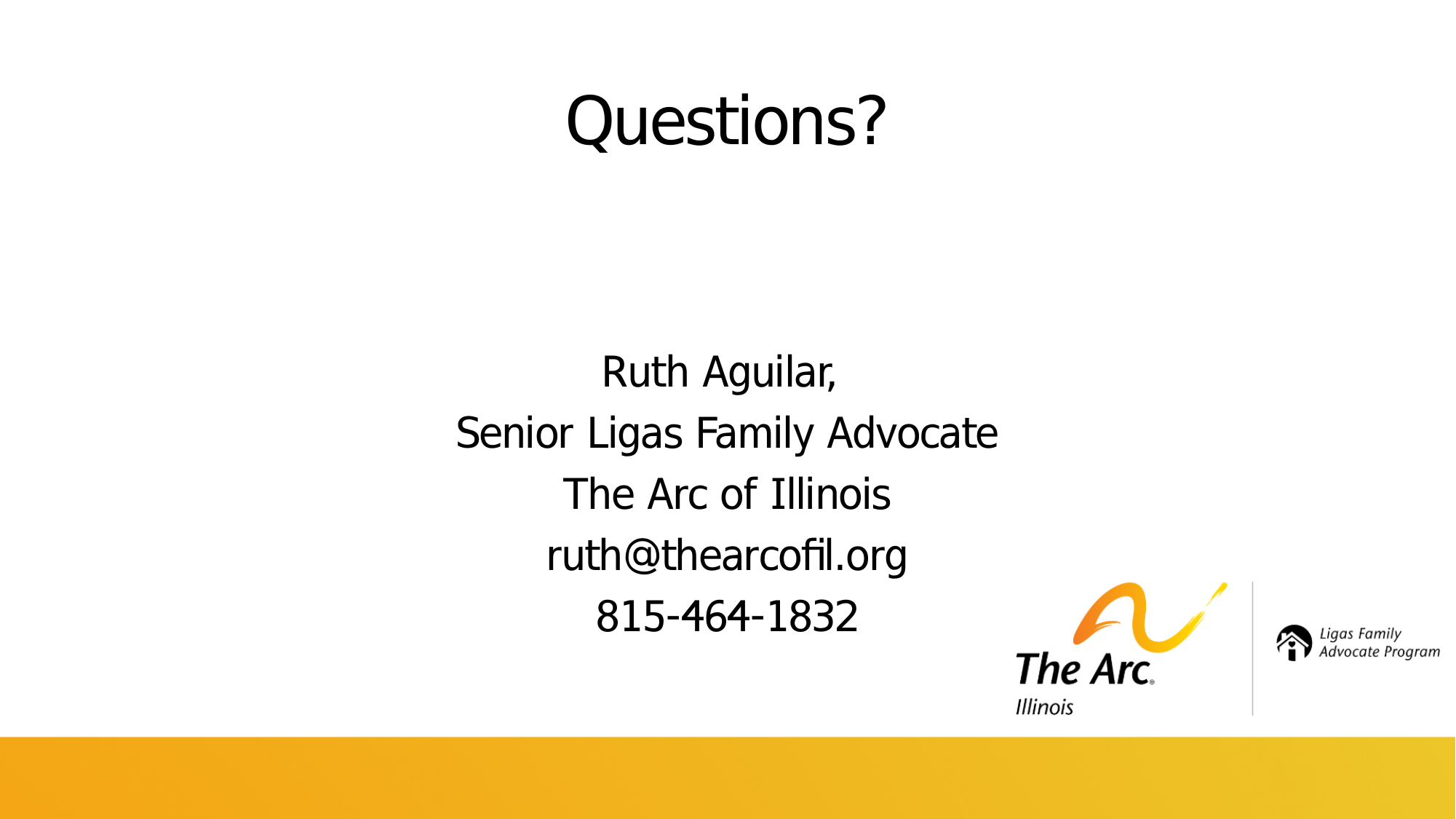

# Questions?

Ruth Aguilar,
Senior Ligas Family Advocate
The Arc of Illinois
ruth@thearcofil.org
815-464-1832